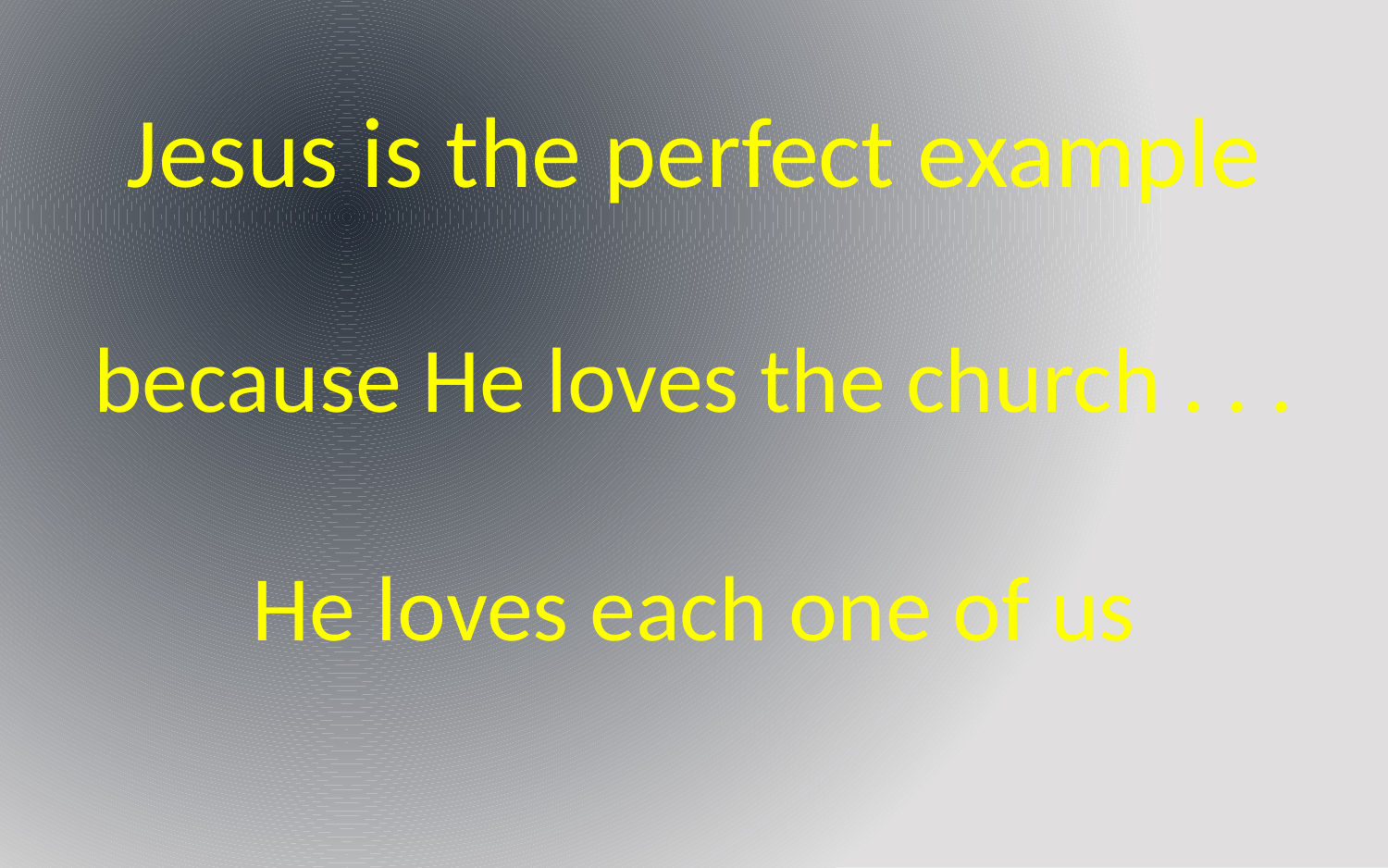

# Jesus is the perfect example
because He loves the church . . .

He loves each one of us